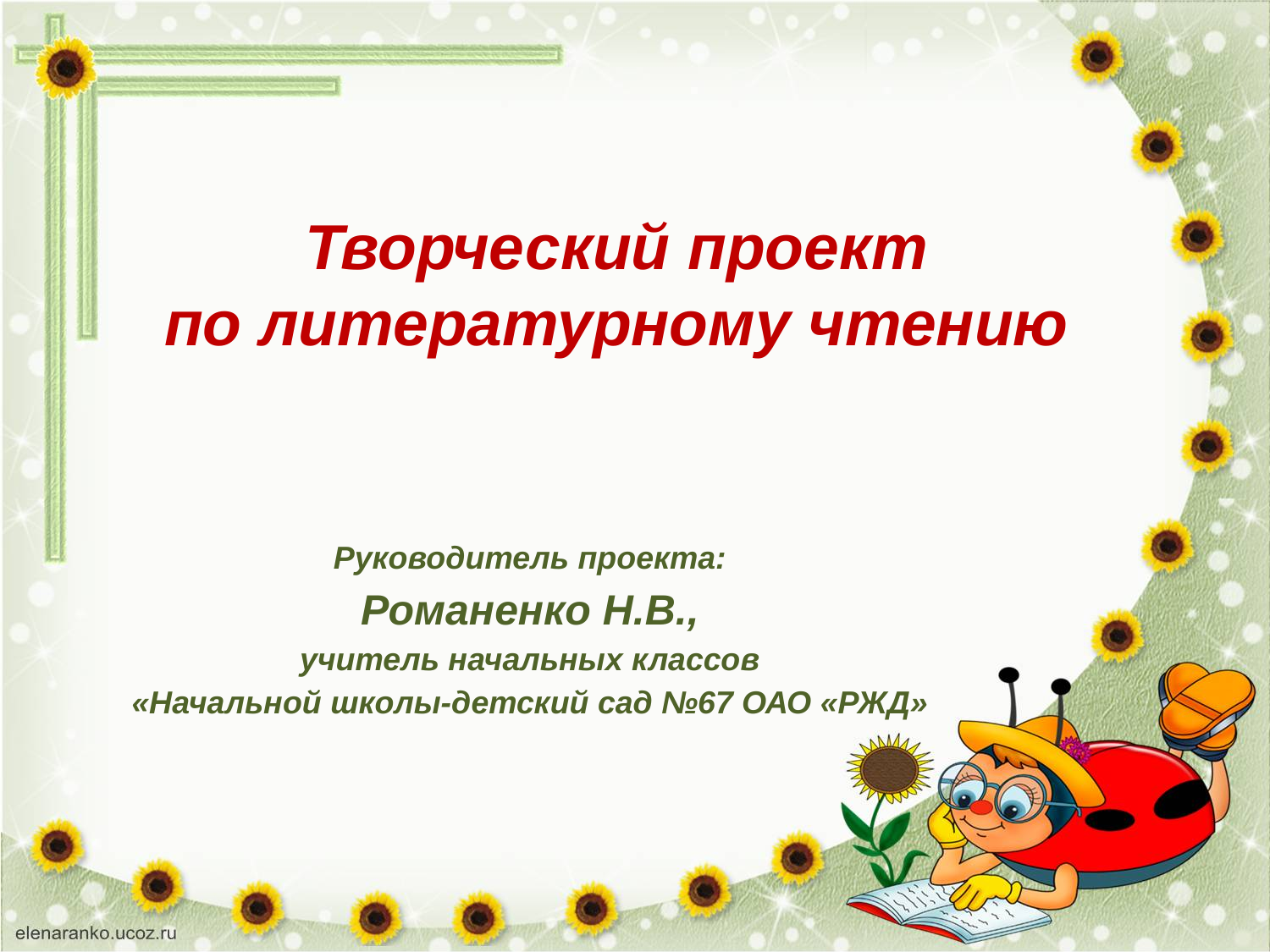

Творческий проект
по литературному чтению
Руководитель проекта:
Романенко Н.В.,
учитель начальных классов
«Начальной школы-детский сад №67 ОАО «РЖД»